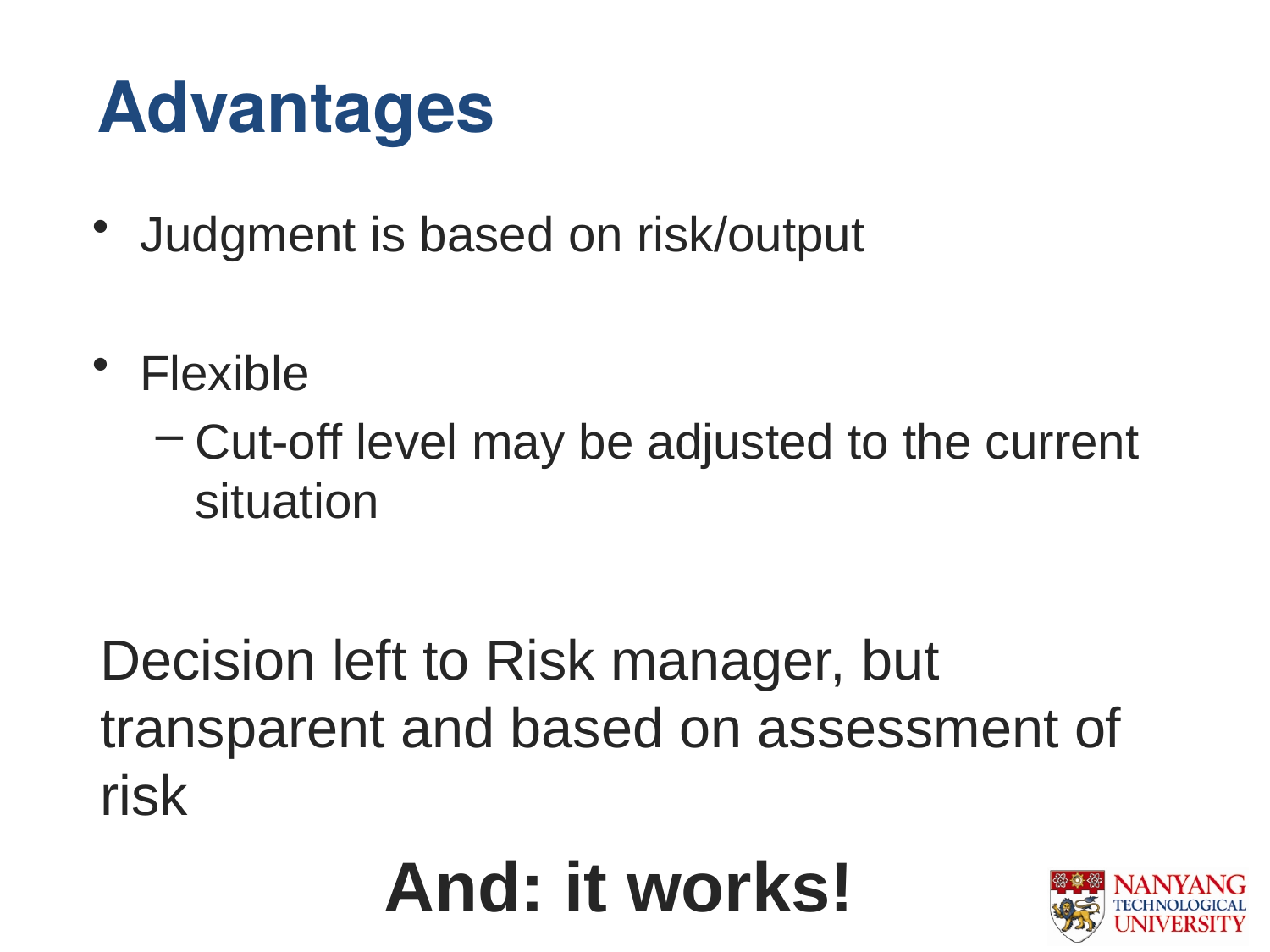

# Advantages
Judgment is based on risk/output

Flexible
Cut-off level may be adjusted to the current situation

Decision left to Risk manager, but transparent and based on assessment of risk
And: it works!